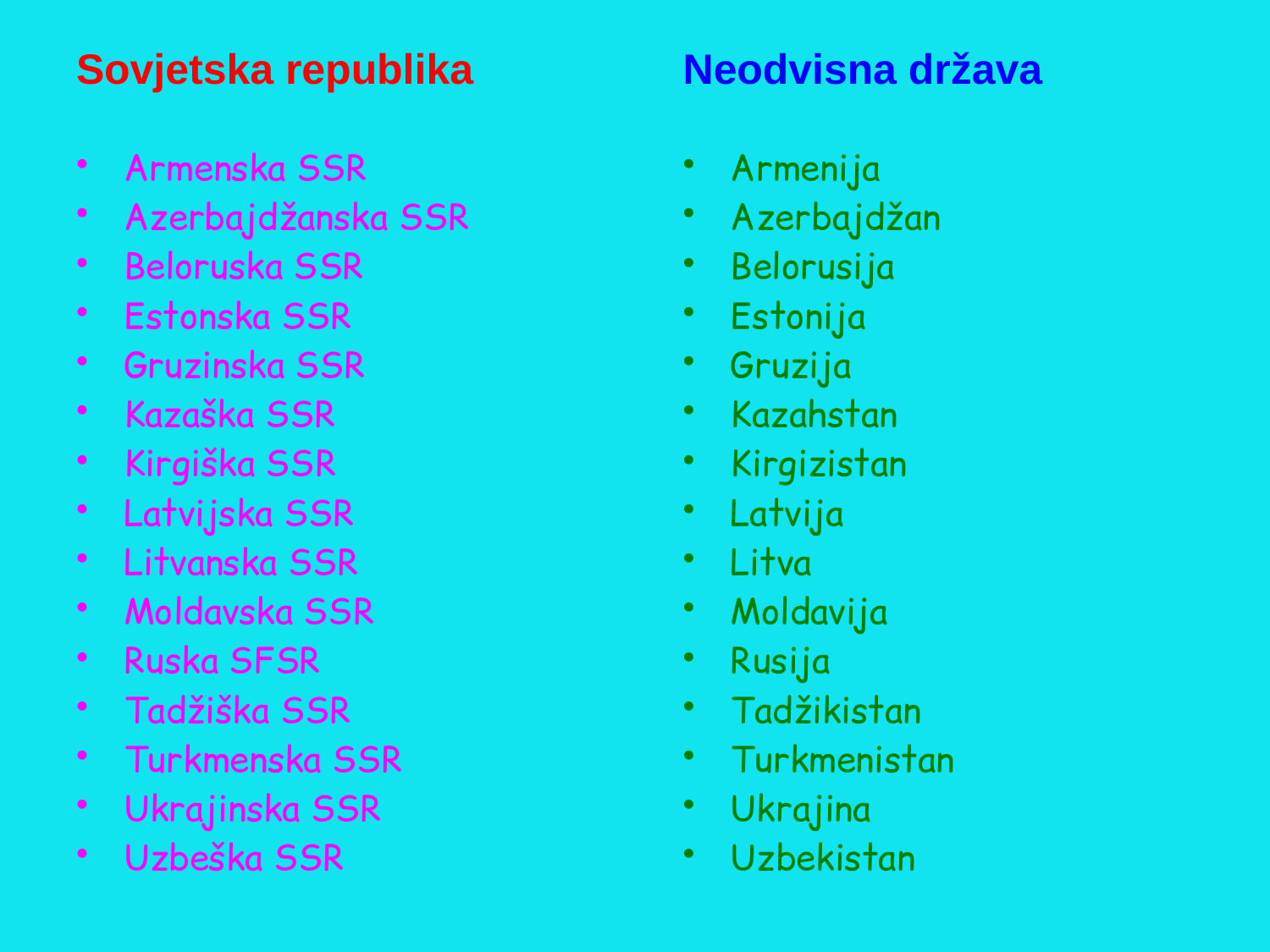

| Sovjetska republika | Neodvisna država |
| --- | --- |
| Armenska SSR Azerbajdžanska SSR Beloruska SSR Estonska SSR Gruzinska SSR Kazaška SSR Kirgiška SSR Latvijska SSR Litvanska SSR Moldavska SSR Ruska SFSR Tadžiška SSR Turkmenska SSR Ukrajinska SSR Uzbeška SSR | Armenija Azerbajdžan Belorusija Estonija Gruzija Kazahstan Kirgizistan Latvija Litva Moldavija Rusija Tadžikistan Turkmenistan Ukrajina Uzbekistan |